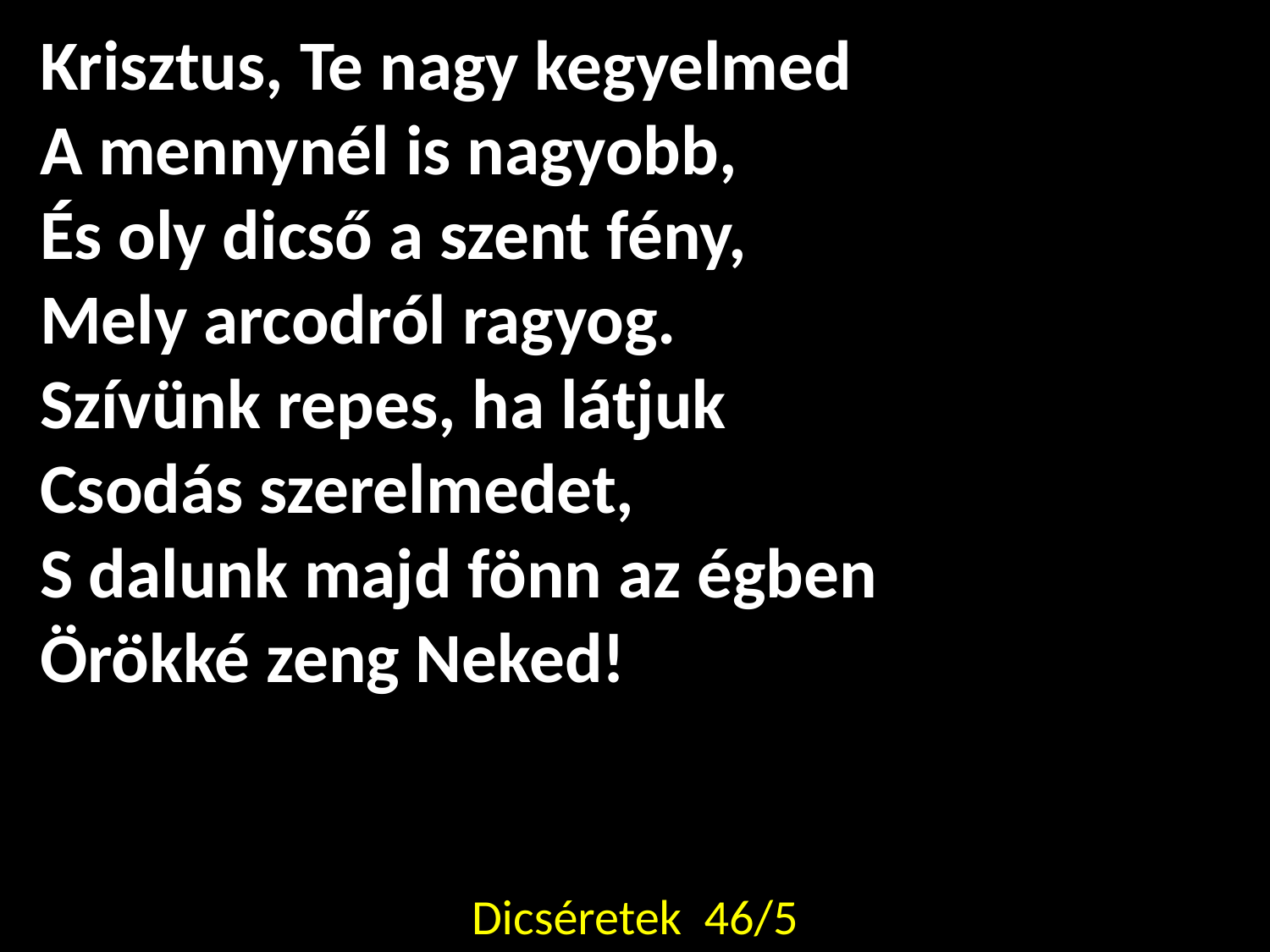

Krisztus, Te nagy kegyelmed
A mennynél is nagyobb,
És oly dicső a szent fény,
Mely arcodról ragyog.
Szívünk repes, ha látjuk
Csodás szerelmedet,
S dalunk majd fönn az égben
Örökké zeng Neked!
Dicséretek  46/5